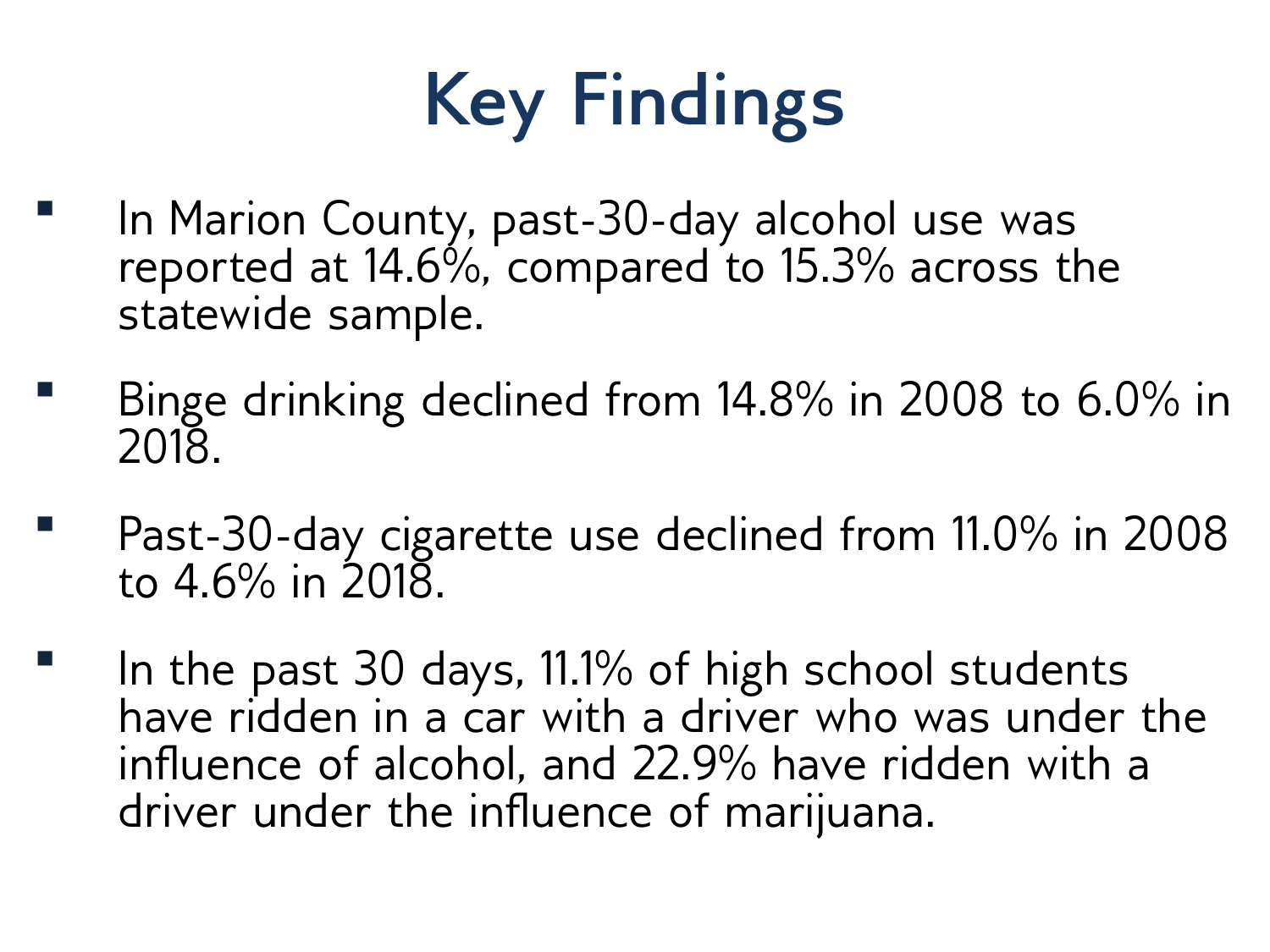

Key Findings
In Marion County, past-30-day alcohol use was reported at 14.6%, compared to 15.3% across the statewide sample.
Binge drinking declined from 14.8% in 2008 to 6.0% in 2018.
Past-30-day cigarette use declined from 11.0% in 2008 to 4.6% in 2018.
In the past 30 days, 11.1% of high school students have ridden in a car with a driver who was under the influence of alcohol, and 22.9% have ridden with a driver under the influence of marijuana.